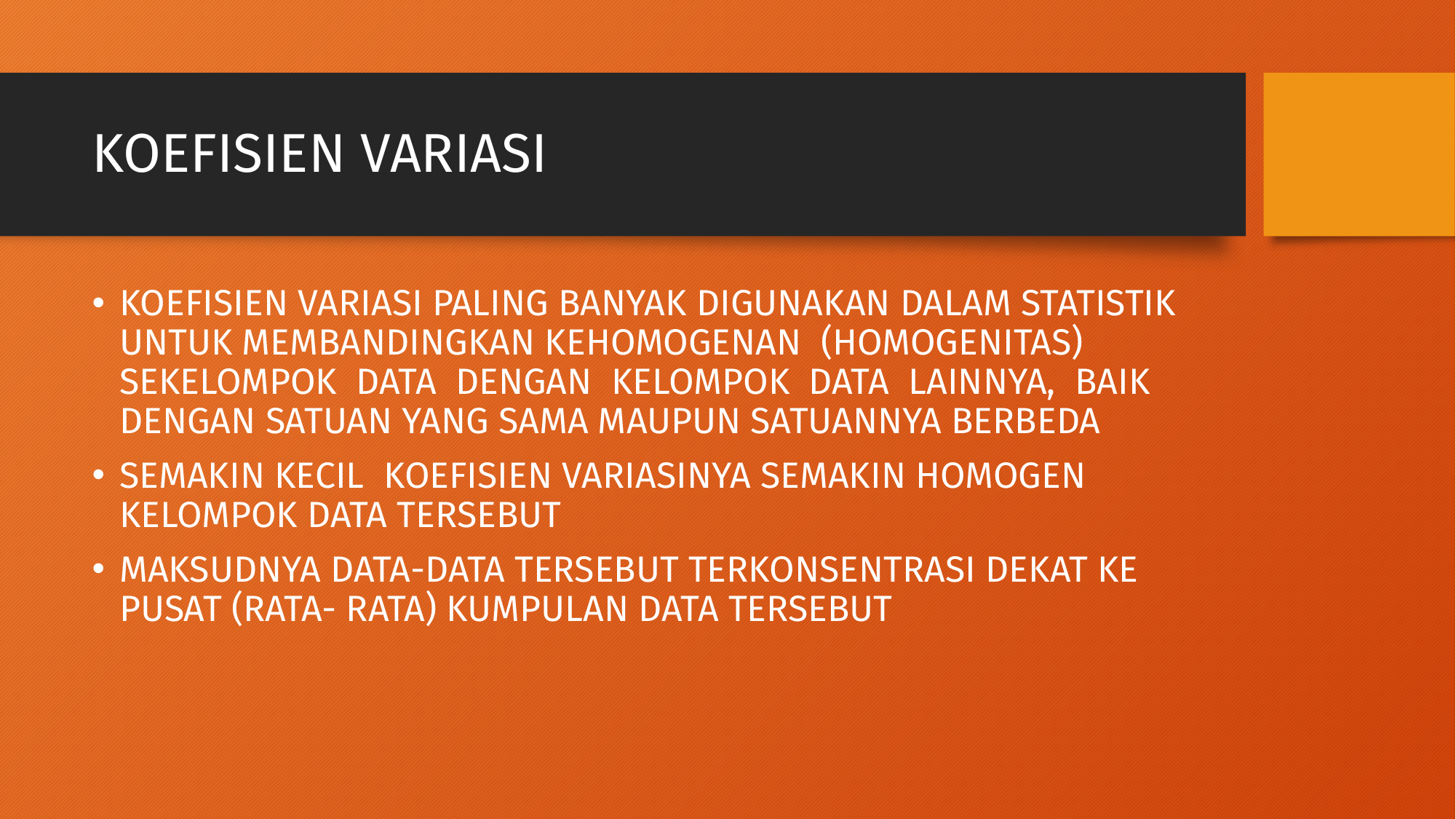

# KOEFISIEN VARIASI
KOEFISIEN VARIASI PALING BANYAK DIGUNAKAN DALAM STATISTIK UNTUK MEMBANDINGKAN KEHOMOGENAN  (HOMOGENITAS)  SEKELOMPOK  DATA  DENGAN  KELOMPOK  DATA  LAINNYA,  BAIK DENGAN SATUAN YANG SAMA MAUPUN SATUANNYA BERBEDA
SEMAKIN KECIL  KOEFISIEN VARIASINYA SEMAKIN HOMOGEN KELOMPOK DATA TERSEBUT
MAKSUDNYA DATA-DATA TERSEBUT TERKONSENTRASI DEKAT KE PUSAT (RATA- RATA) KUMPULAN DATA TERSEBUT